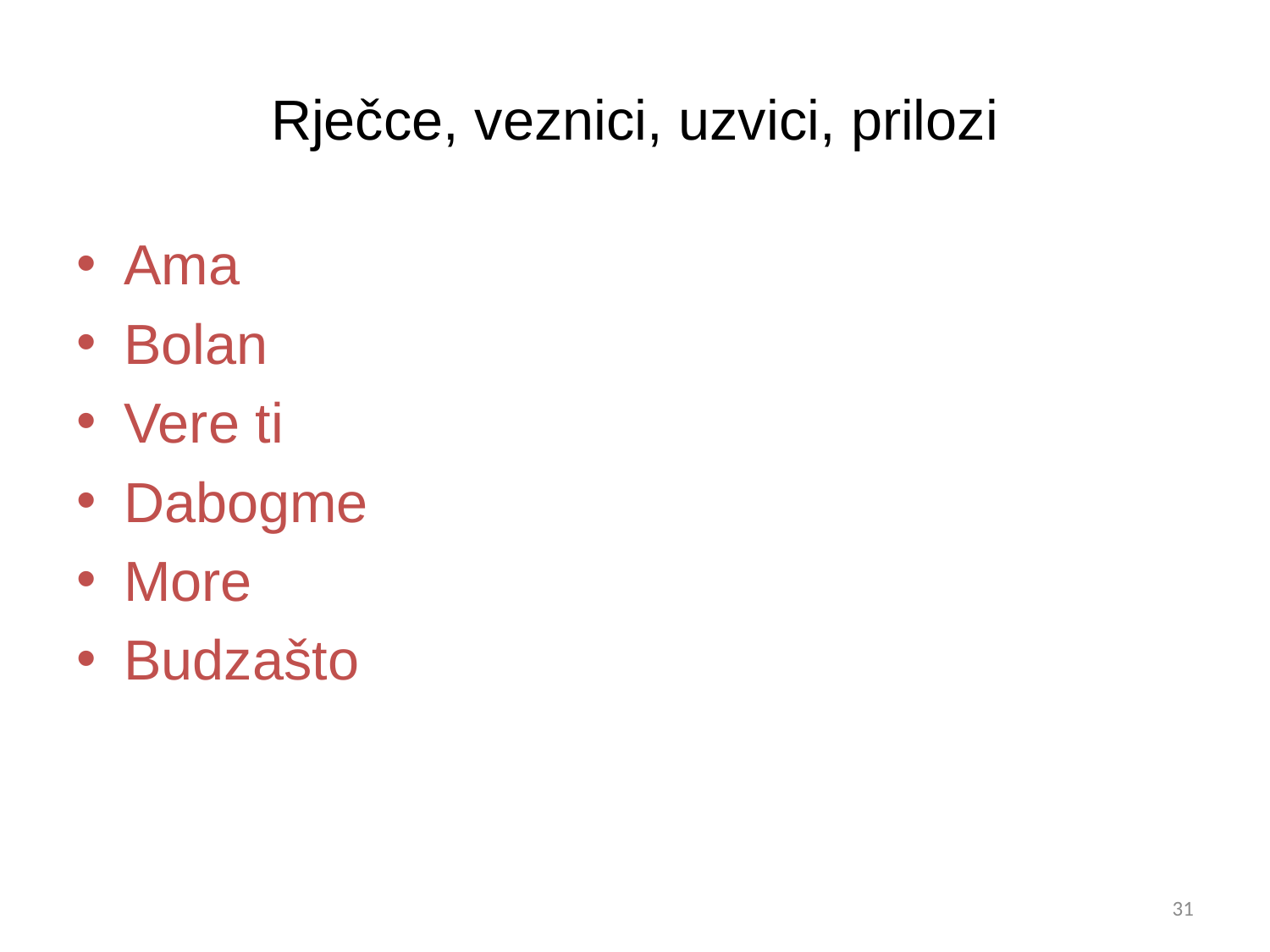

# Rječce, veznici, uzvici, prilozi
Ama
Bolan
Vere ti
Dabogme
More
Budzašto
31